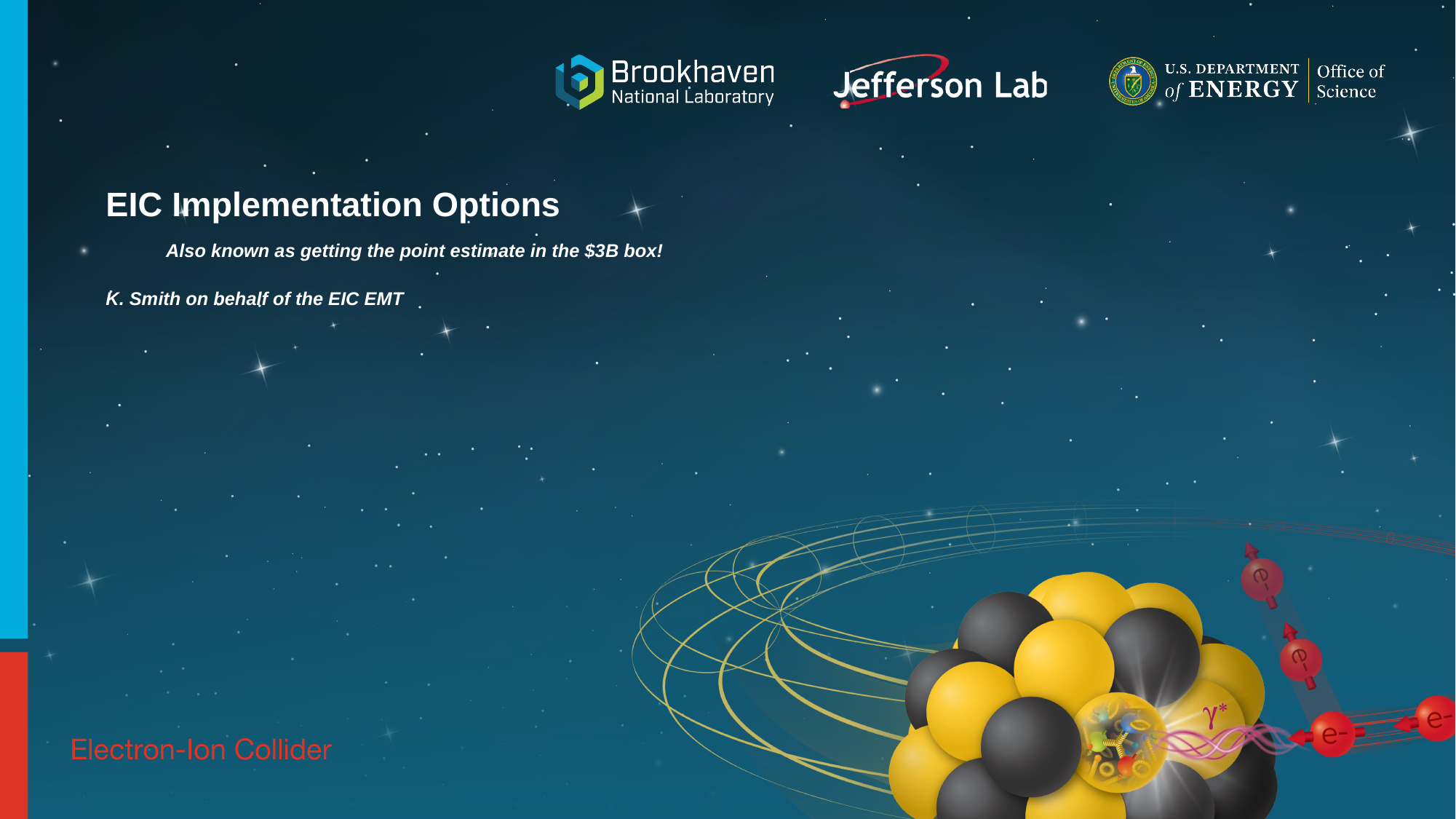

# EIC Implementation Options Also known as getting the point estimate in the $3B box! K. Smith on behalf of the EIC EMT